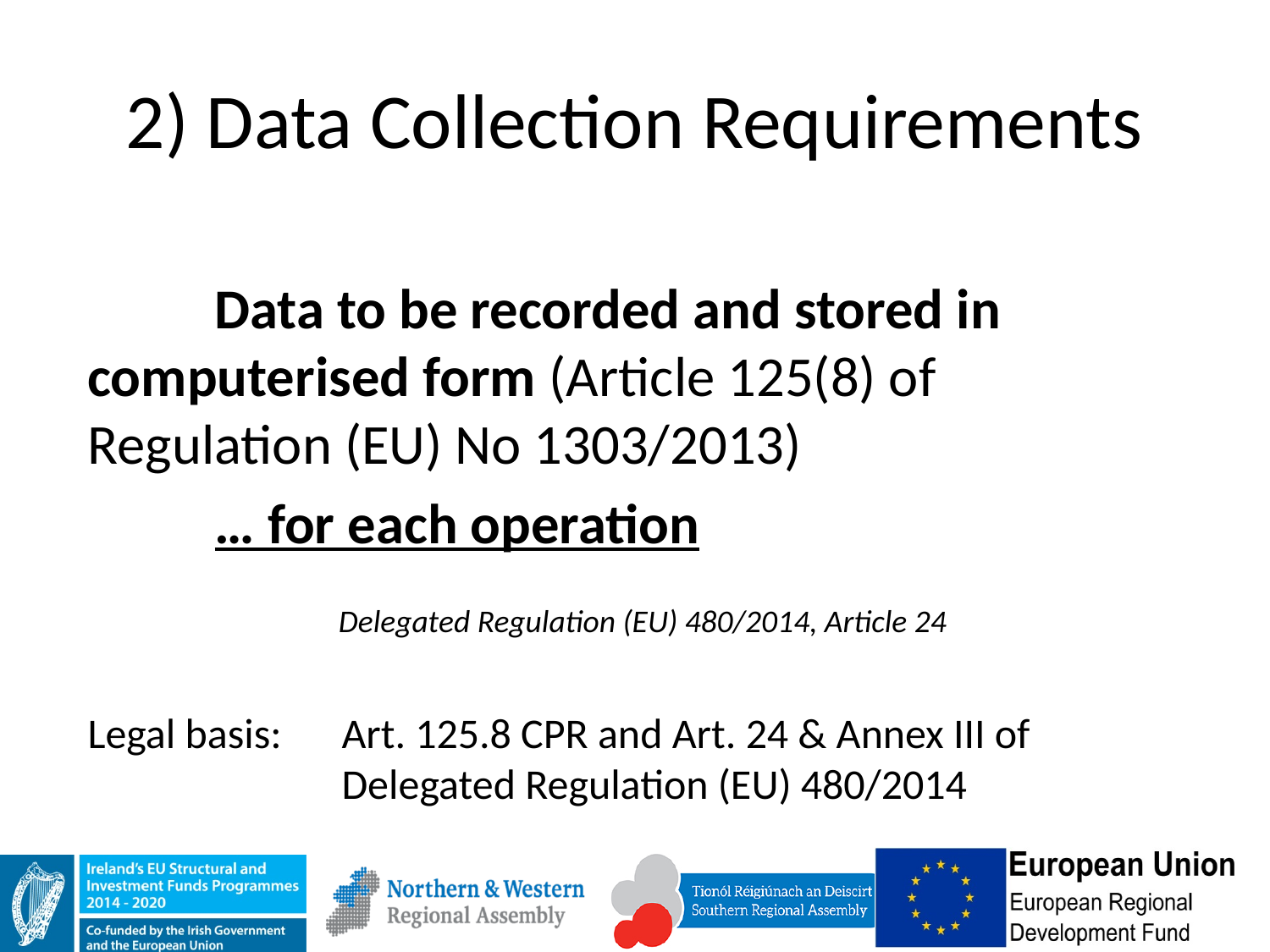

# 2) Data Collection Requirements
	Data to be recorded and stored in 	computerised form (Article 125(8) of 	Regulation (EU) No 1303/2013)
	… for each operation

Delegated Regulation (EU) 480/2014, Article 24

Legal basis: 	Art. 125.8 CPR and Art. 24 & Annex III of 			Delegated Regulation (EU) 480/2014